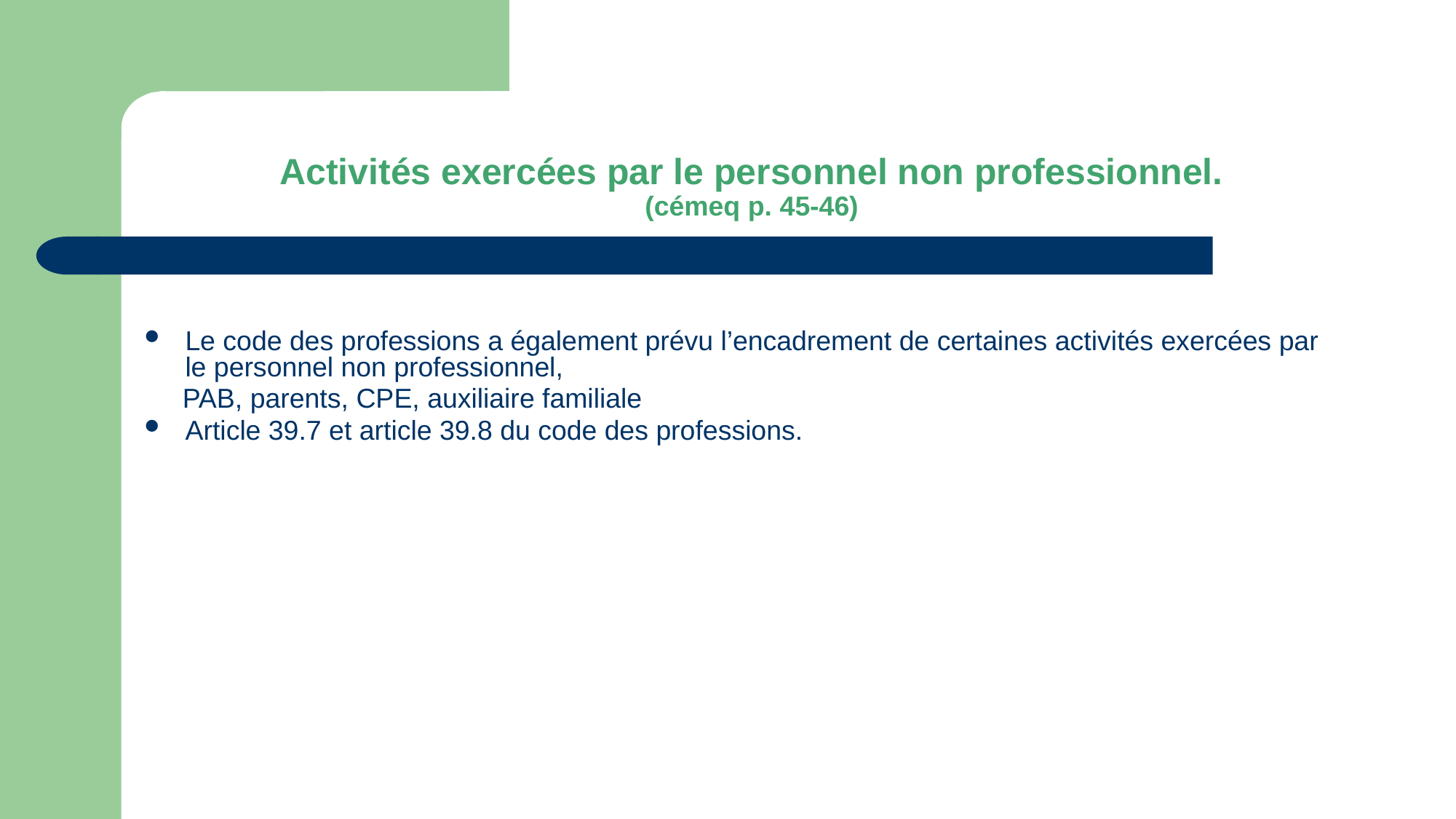

# Activités exercées par le personnel non professionnel. (cémeq p. 45-46)

Le code des professions a également prévu l’encadrement de certaines activités exercées par le personnel non professionnel,
     PAB, parents, CPE, auxiliaire familiale
Article 39.7 et article 39.8 du code des professions.